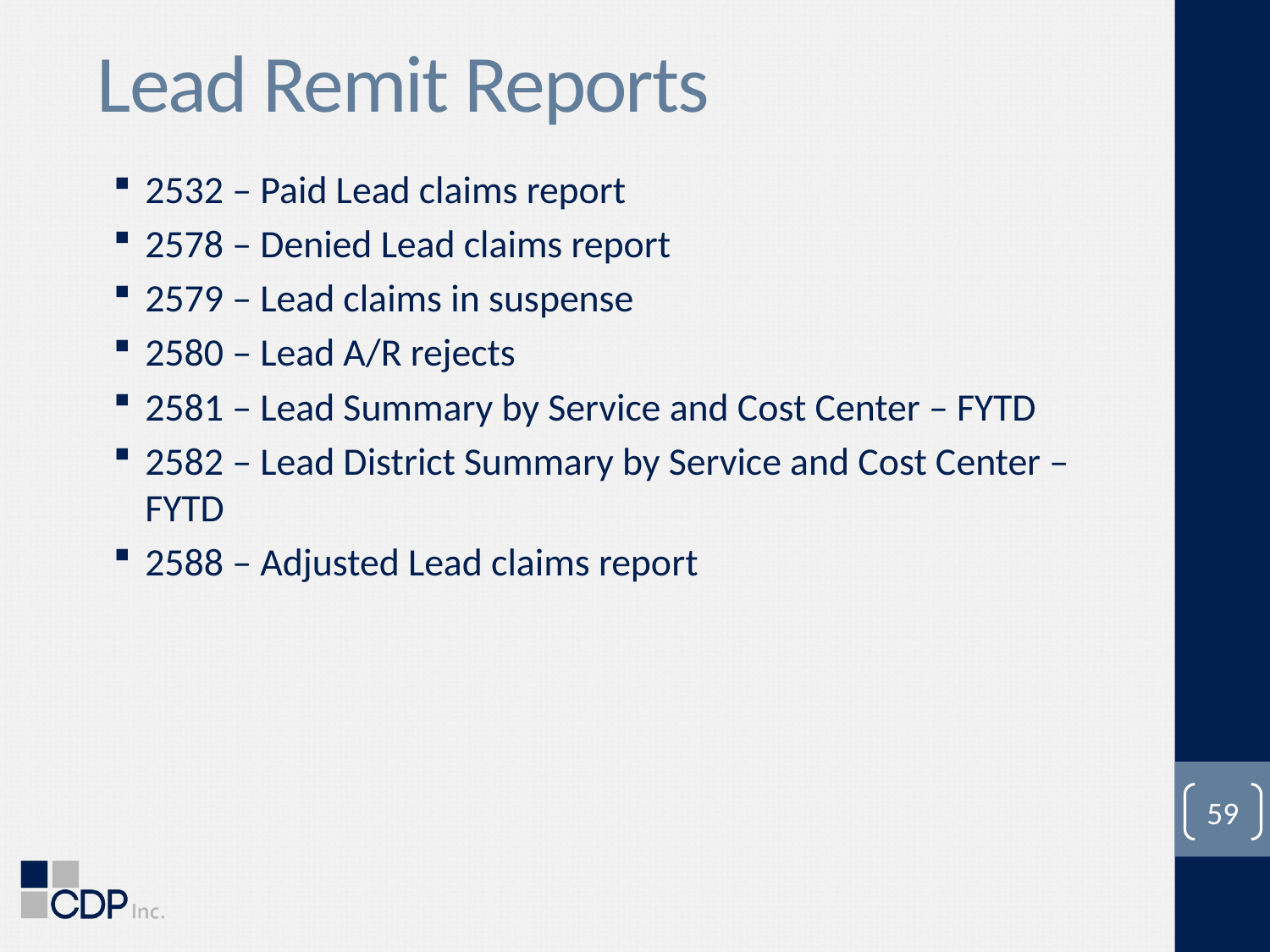

# Lead Remit Reports
2532 – Paid Lead claims report
2578 – Denied Lead claims report
2579 – Lead claims in suspense
2580 – Lead A/R rejects
2581 – Lead Summary by Service and Cost Center – FYTD
2582 – Lead District Summary by Service and Cost Center – FYTD
2588 – Adjusted Lead claims report

59